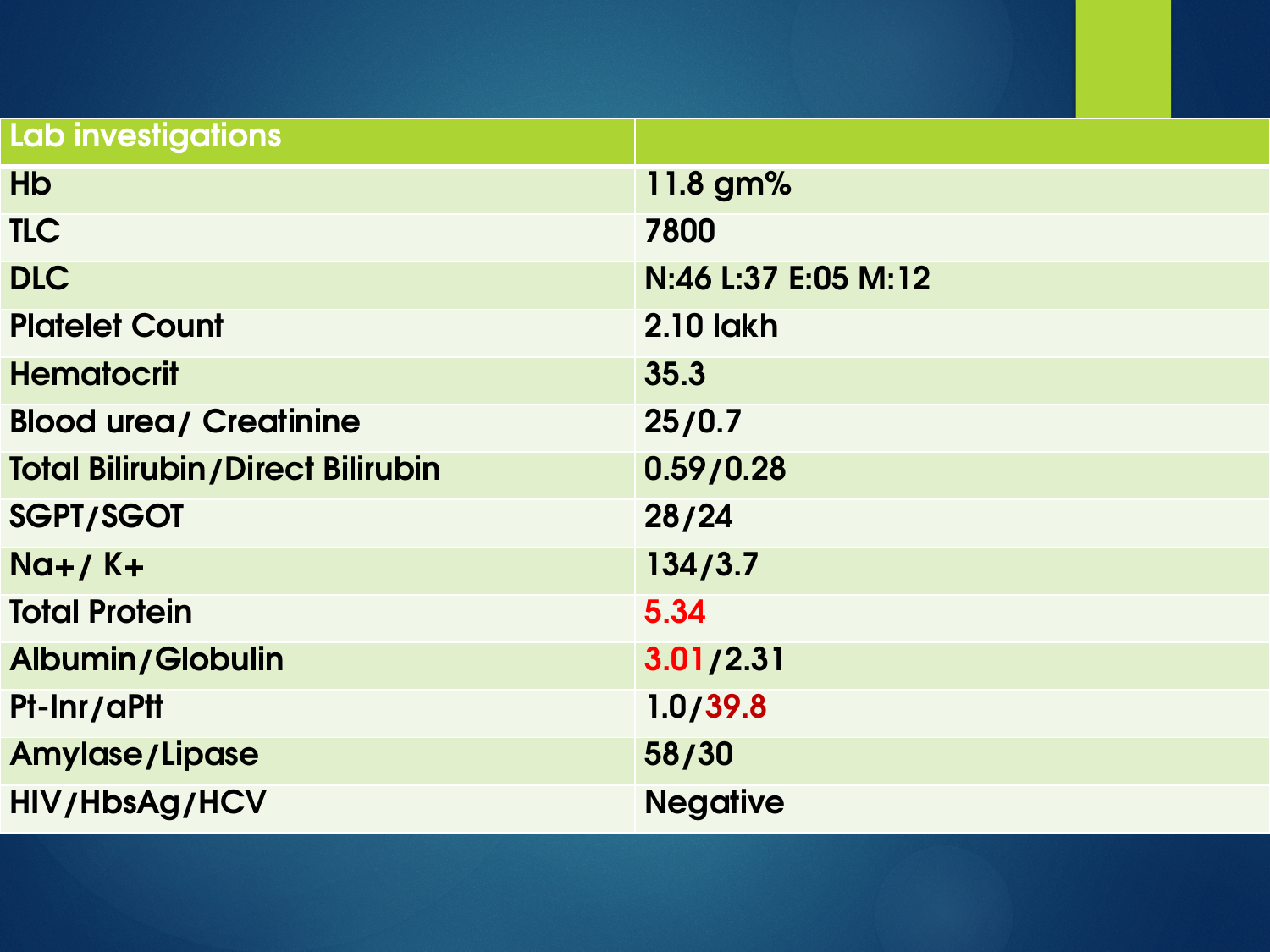

| Lab investigations |  |
| --- | --- |
| Hb | 11.8 gm% |
| TLC | 7800 |
| DLC | N:46 L:37 E:05 M:12 |
| Platelet Count | 2.10 lakh |
| Hematocrit | 35.3 |
| Blood urea/ Creatinine | 25/0.7 |
| Total Bilirubin/Direct Bilirubin | 0.59/0.28 |
| SGPT/SGOT | 28/24 |
| Na+/ K+ | 134/3.7 |
| Total Protein | 5.34 |
| Albumin/Globulin | 3.01/2.31 |
| Pt-Inr/aPtt | 1.0/39.8 |
| Amylase/Lipase | 58/30 |
| HIV/HbsAg/HCV | Negative |